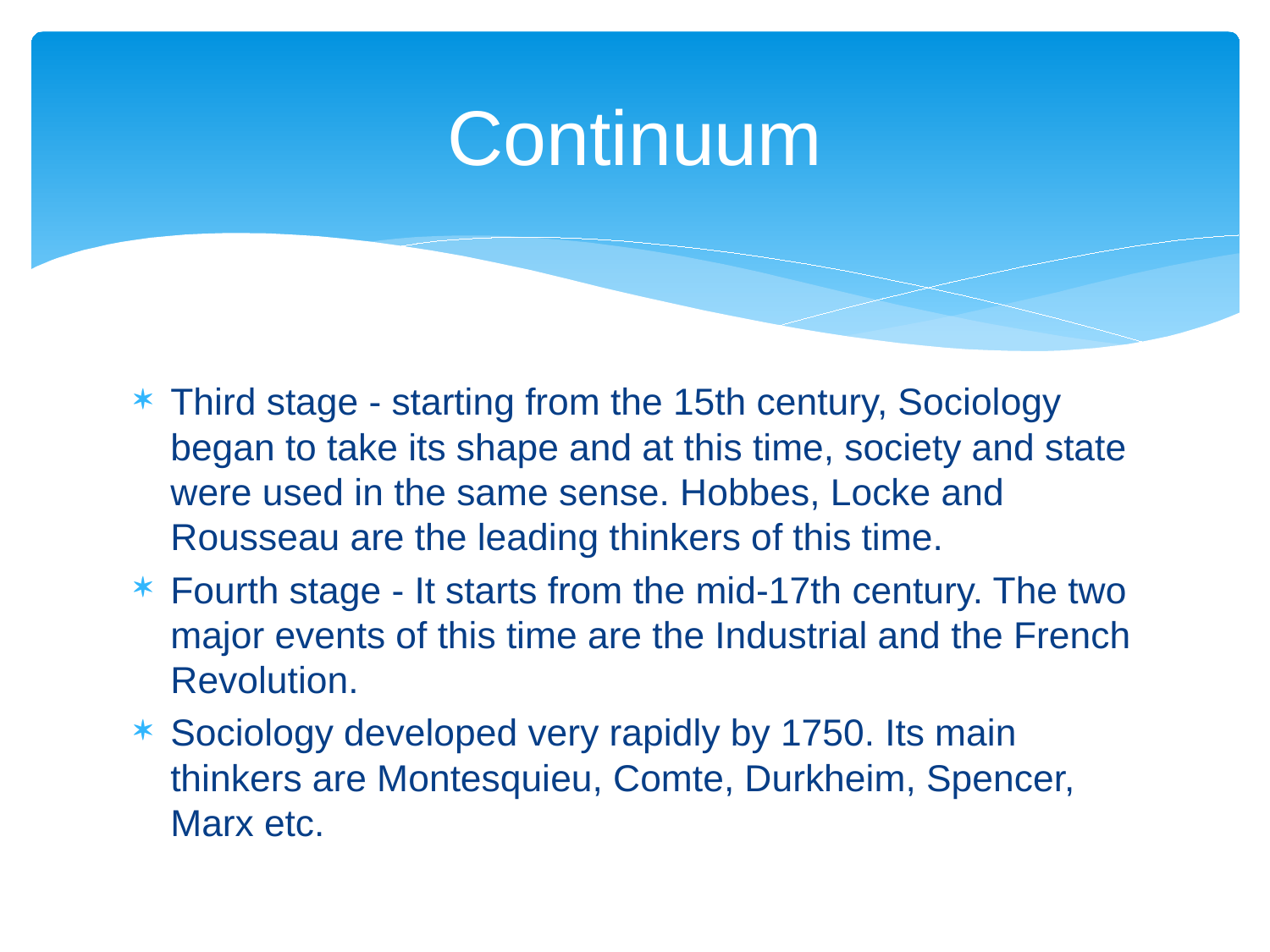

# Continuum
Third stage - starting from the 15th century, Sociology began to take its shape and at this time, society and state were used in the same sense. Hobbes, Locke and Rousseau are the leading thinkers of this time.
Fourth stage - It starts from the mid-17th century. The two major events of this time are the Industrial and the French Revolution.
Sociology developed very rapidly by 1750. Its main thinkers are Montesquieu, Comte, Durkheim, Spencer, Marx etc.